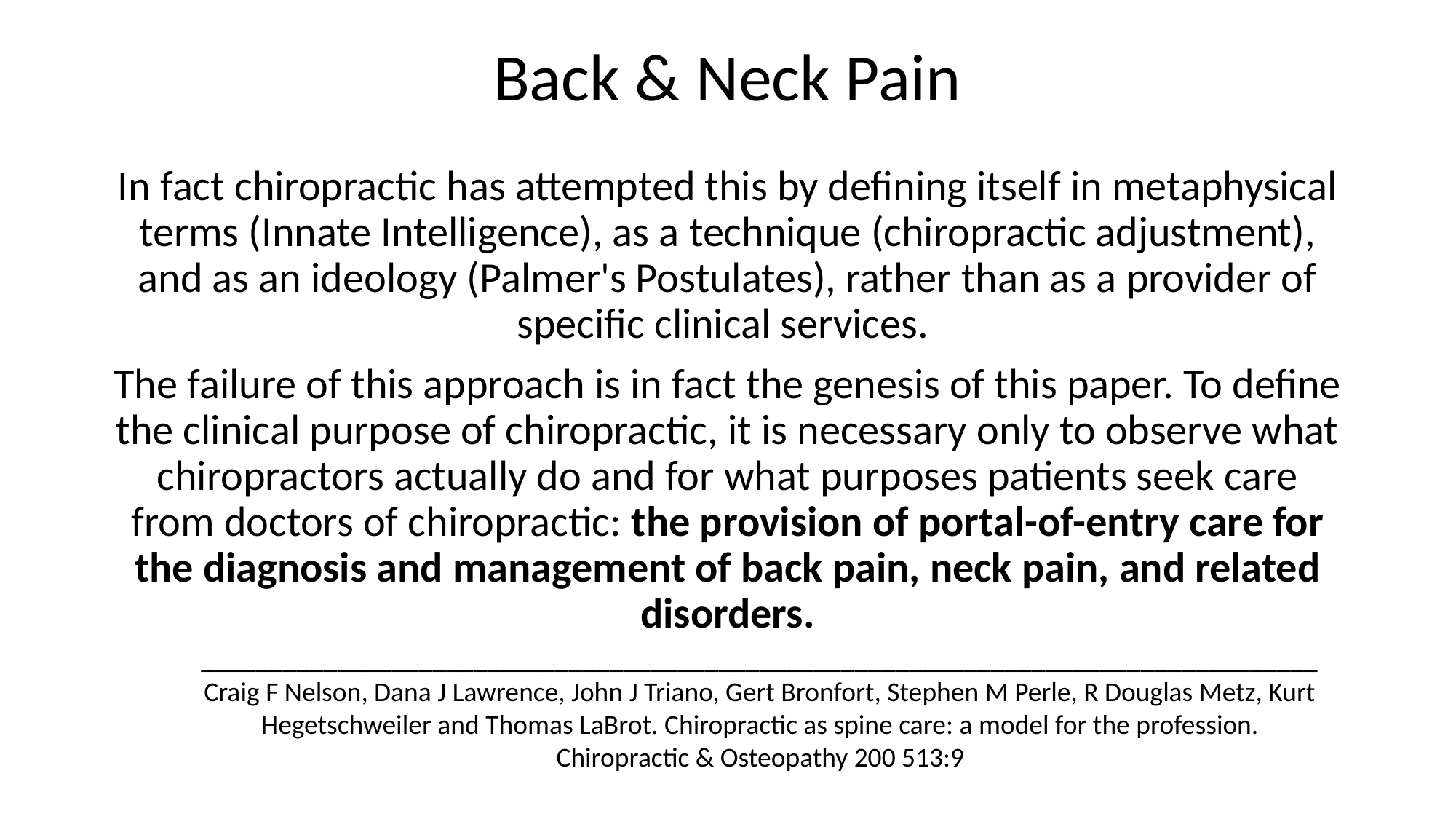

# Back & Neck Pain
In fact chiropractic has attempted this by defining itself in metaphysical terms (Innate Intelligence), as a technique (chiropractic adjustment), and as an ideology (Palmer's Postulates), rather than as a provider of specific clinical services.
The failure of this approach is in fact the genesis of this paper. To define the clinical purpose of chiropractic, it is necessary only to observe what chiropractors actually do and for what purposes patients seek care from doctors of chiropractic: the provision of portal-of-entry care for the diagnosis and management of back pain, neck pain, and related disorders.
__________________________________________________________________________________
Craig F Nelson, Dana J Lawrence, John J Triano, Gert Bronfort, Stephen M Perle, R Douglas Metz, Kurt Hegetschweiler and Thomas LaBrot. Chiropractic as spine care: a model for the profession. Chiropractic & Osteopathy 200 513:9